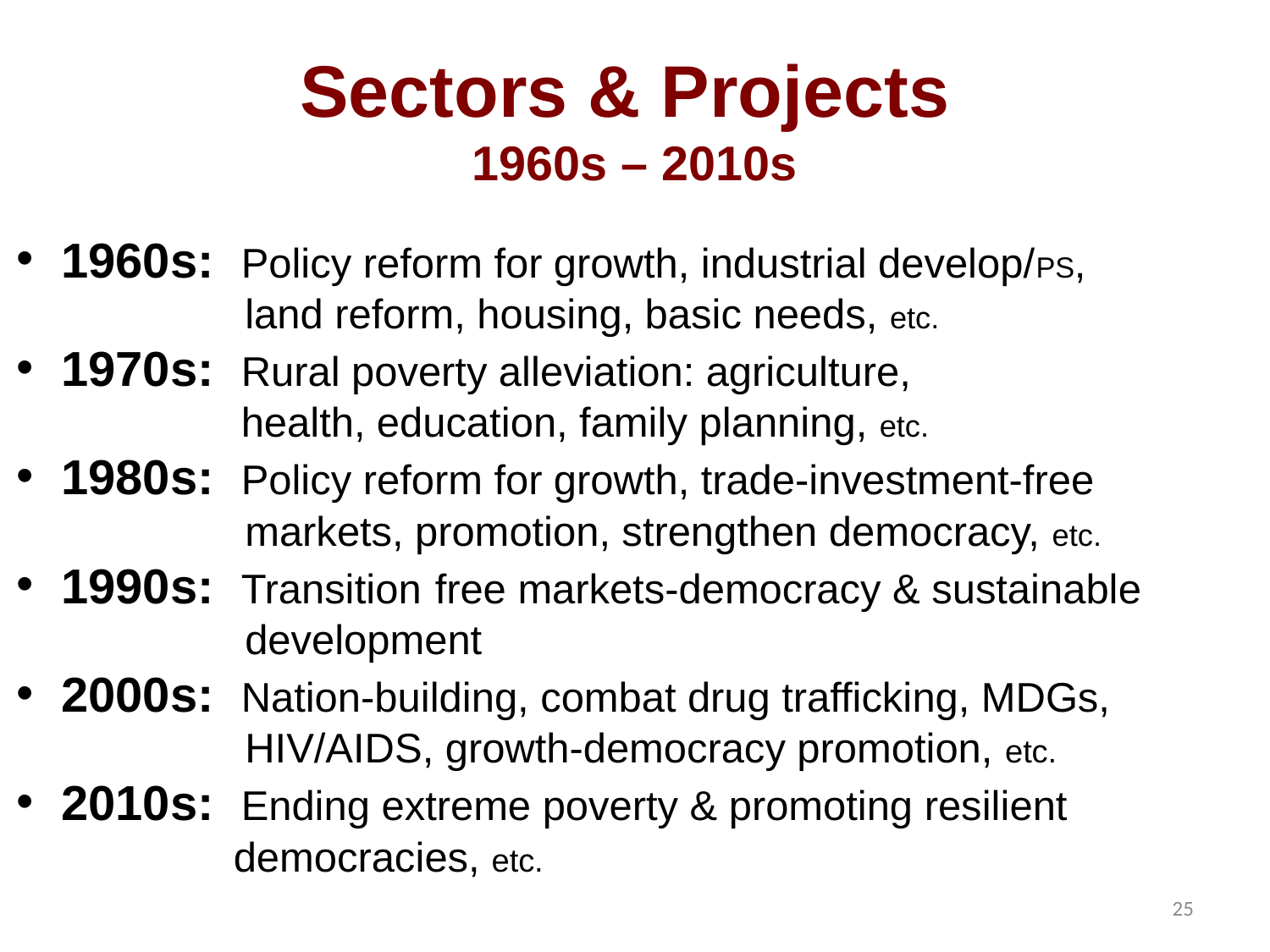

# Sectors & Projects 1960s – 2010s
1960s:  Policy reform for growth, industrial develop/PS,
                    land reform, housing, basic needs, etc.
1970s:  Rural poverty alleviation: agriculture,
	          health, education, family planning, etc.
1980s:  Policy reform for growth, trade-investment-free
                    markets, promotion, strengthen democracy, etc.
1990s:  Transition free markets-democracy & sustainable
                    development
2000s:  Nation-building, combat drug trafficking, MDGs,
                    HIV/AIDS, growth-democracy promotion, etc.
2010s:  Ending extreme poverty & promoting resilient
                   democracies, etc.
25